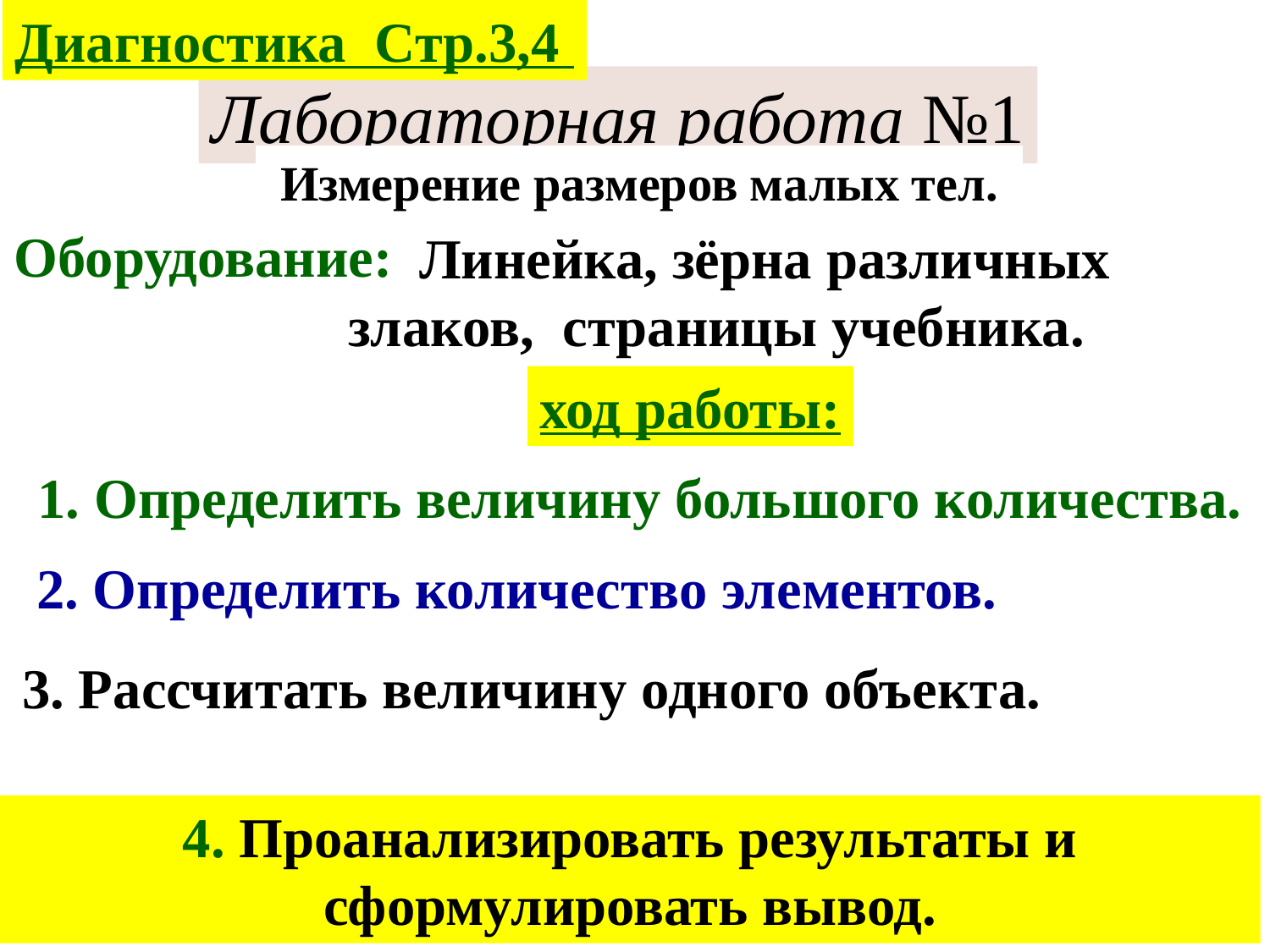

Диагностика  Стр.3,4
Лабораторная работа №1
 Измерение размеров малых тел.
Оборудование:
     Линейка, зёрна различных злаков,  страницы учебника.
ход работы:
1. Определить величину большого количества.
2. Определить количество элементов.
3. Рассчитать величину одного объекта.
4. Проанализировать результаты и сформулировать вывод.